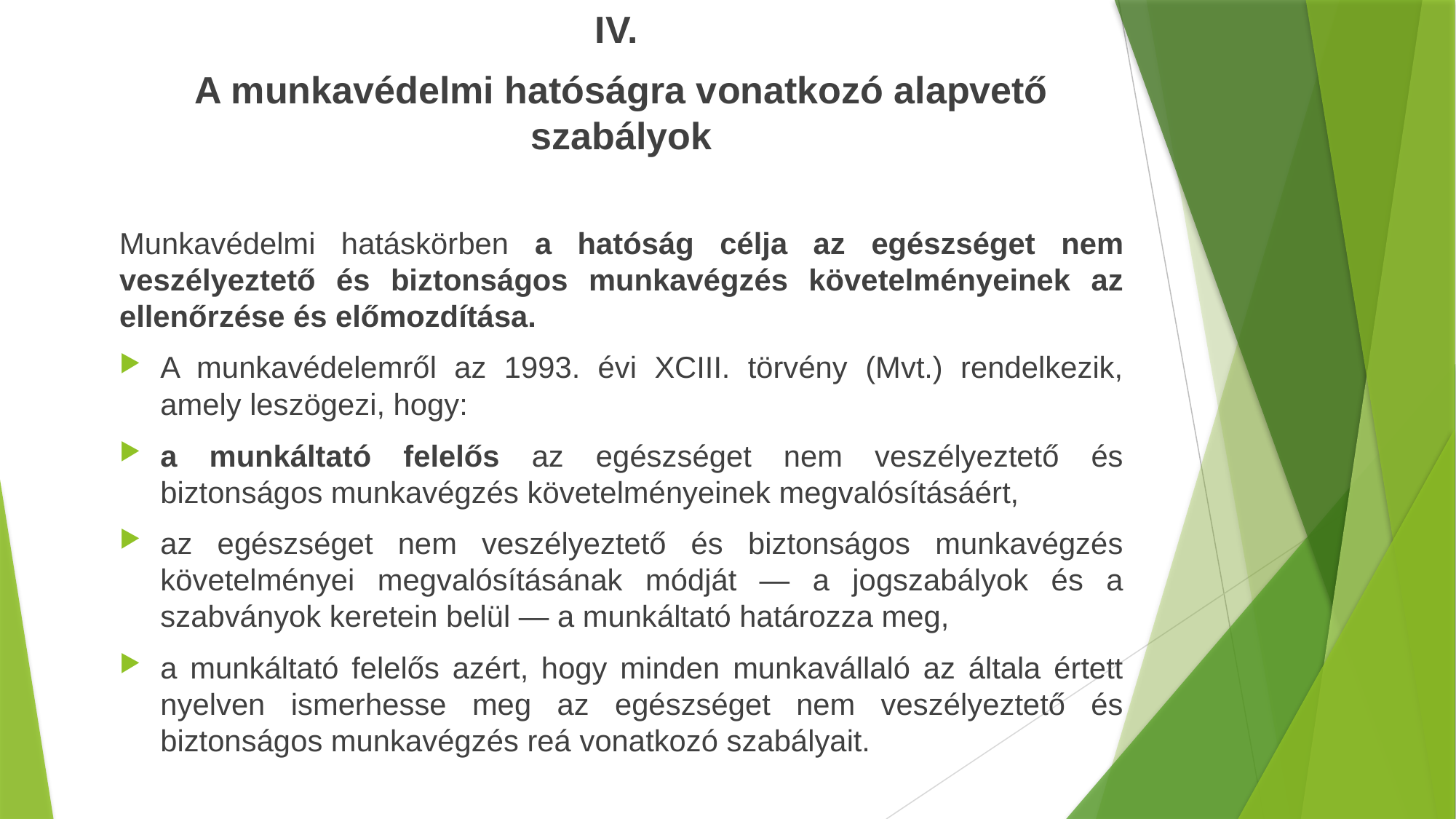

IV.
A munkavédelmi hatóságra vonatkozó alapvető szabályok

Munkavédelmi hatáskörben a hatóság célja az egészséget nem veszélyeztető és biztonságos munkavégzés követelményeinek az ellenőrzése és előmozdítása.
A munkavédelemről az 1993. évi XCIII. törvény (Mvt.) rendelkezik, amely leszögezi, hogy:
a munkáltató felelős az egészséget nem veszélyeztető és biztonságos munkavégzés követelményeinek megvalósításáért,
az egészséget nem veszélyeztető és biztonságos munkavégzés követelményei megvalósításának módját — a jogszabályok és a szabványok keretein belül — a munkáltató határozza meg,
a munkáltató felelős azért, hogy minden munkavállaló az általa értett nyelven ismerhesse meg az egészséget nem veszélyeztető és biztonságos munkavégzés reá vonatkozó szabályait.